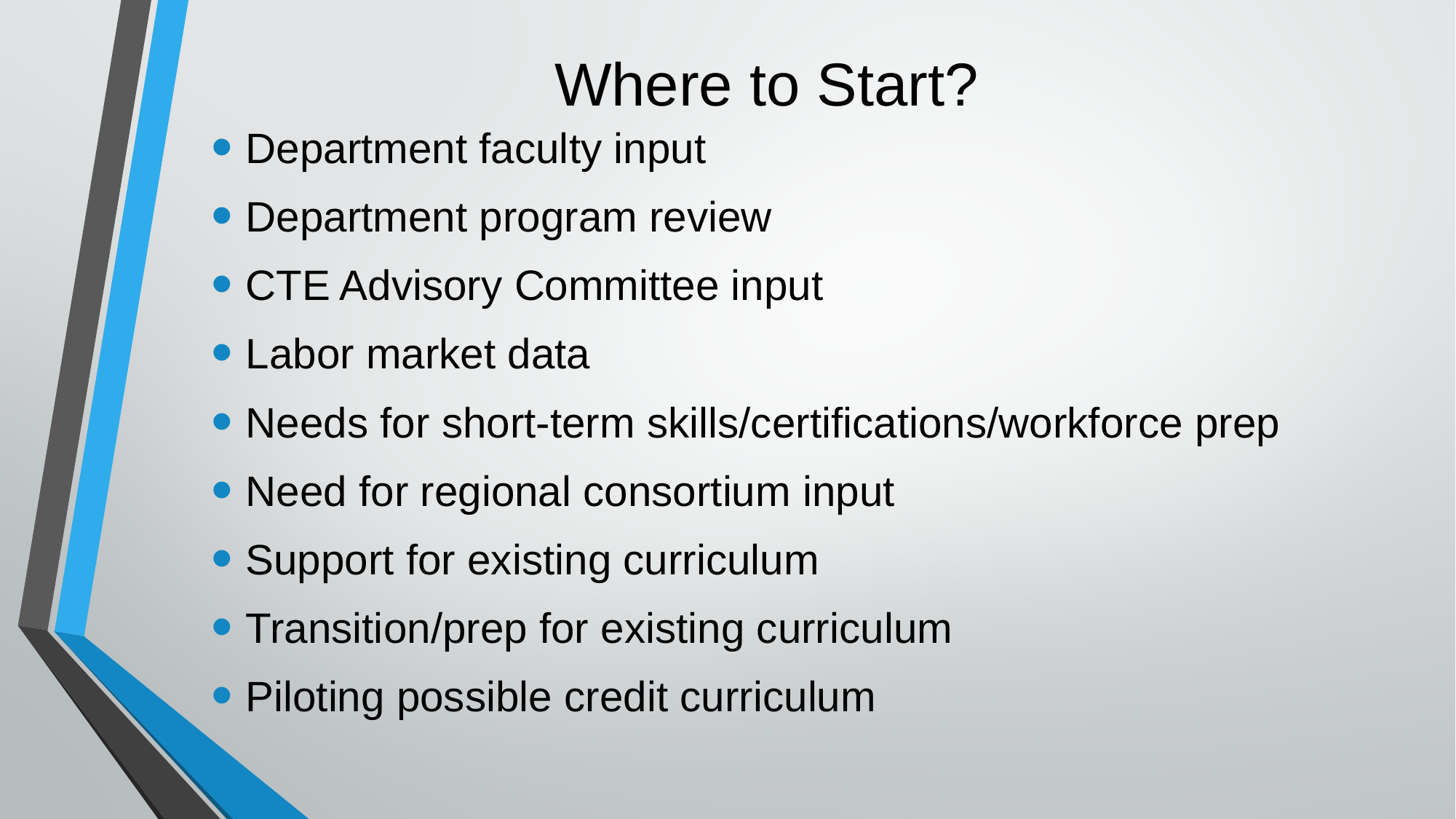

# Where to Start?
Department faculty input
Department program review
CTE Advisory Committee input
Labor market data
Needs for short-term skills/certifications/workforce prep
Need for regional consortium input
Support for existing curriculum
Transition/prep for existing curriculum
Piloting possible credit curriculum